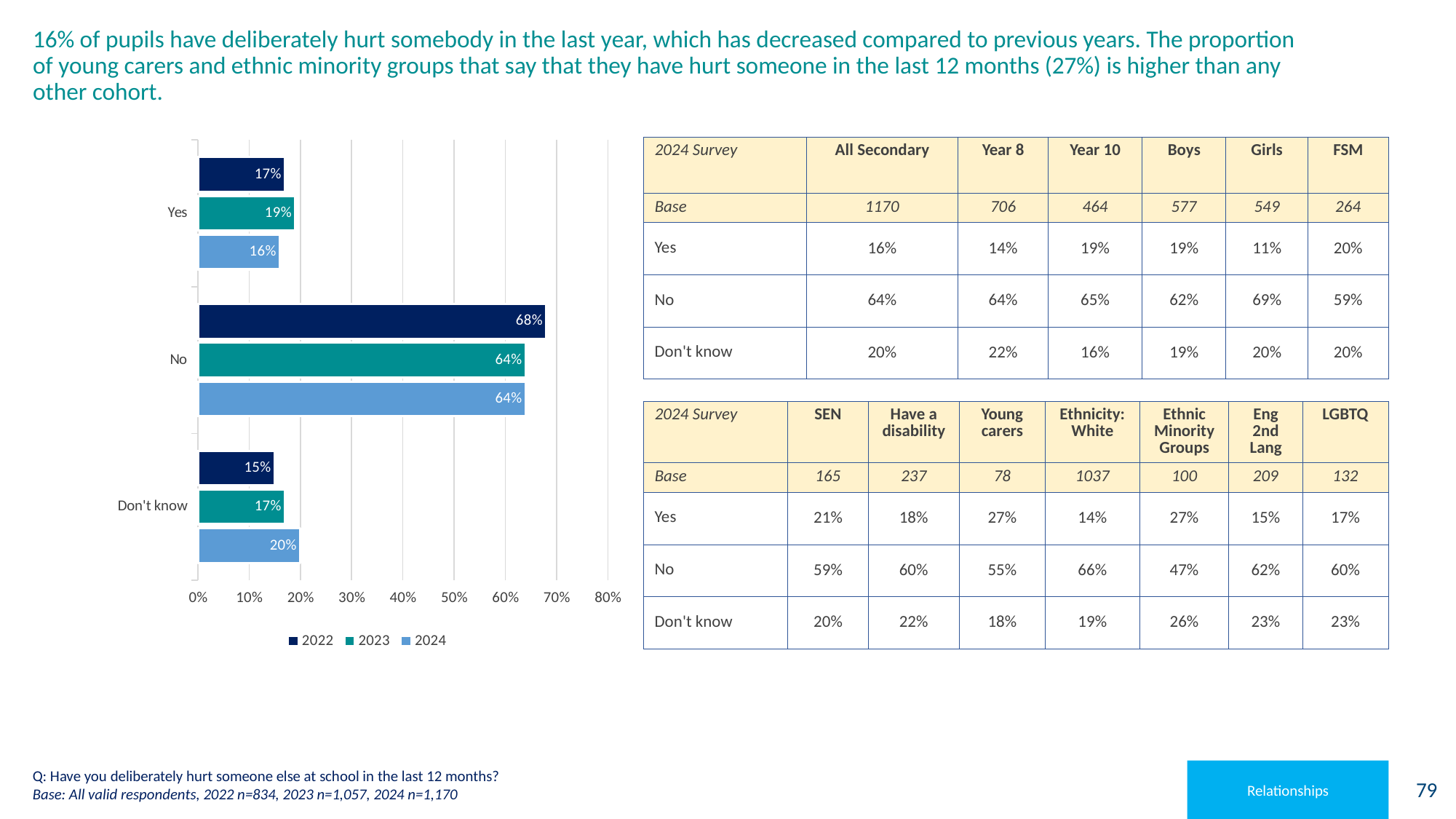

# 16% of pupils have deliberately hurt somebody in the last year, which has decreased compared to previous years. The proportion of young carers and ethnic minority groups that say that they have hurt someone in the last 12 months (27%) is higher than any other cohort.

### Chart

| Category | 2024 | 2023 | 2022 |
|---|---|---|---|
| Don't know | 0.2 | 0.17 | 0.15 |
| No | 0.64 | 0.64 | 0.68 |
| Yes | 0.16 | 0.19 | 0.17 |
| 2024 Survey | All Secondary | Year 8 | Year 10 | Boys | Girls | FSM |
| --- | --- | --- | --- | --- | --- | --- |
| Base | 1170 | 706 | 464 | 577 | 549 | 264 |
| Yes | 16% | 14% | 19% | 19% | 11% | 20% |
| No | 64% | 64% | 65% | 62% | 69% | 59% |
| Don't know | 20% | 22% | 16% | 19% | 20% | 20% |
| 2024 Survey | SEN | Have a disability | Young carers | Ethnicity: White | Ethnic Minority Groups | Eng 2nd Lang | LGBTQ |
| --- | --- | --- | --- | --- | --- | --- | --- |
| Base | 165 | 237 | 78 | 1037 | 100 | 209 | 132 |
| Yes | 21% | 18% | 27% | 14% | 27% | 15% | 17% |
| No | 59% | 60% | 55% | 66% | 47% | 62% | 60% |
| Don't know | 20% | 22% | 18% | 19% | 26% | 23% | 23% |
Q: Have you deliberately hurt someone else at school in the last 12 months?
Base: All valid respondents, 2022 n=834, 2023 n=1,057, 2024 n=1,170
Relationships